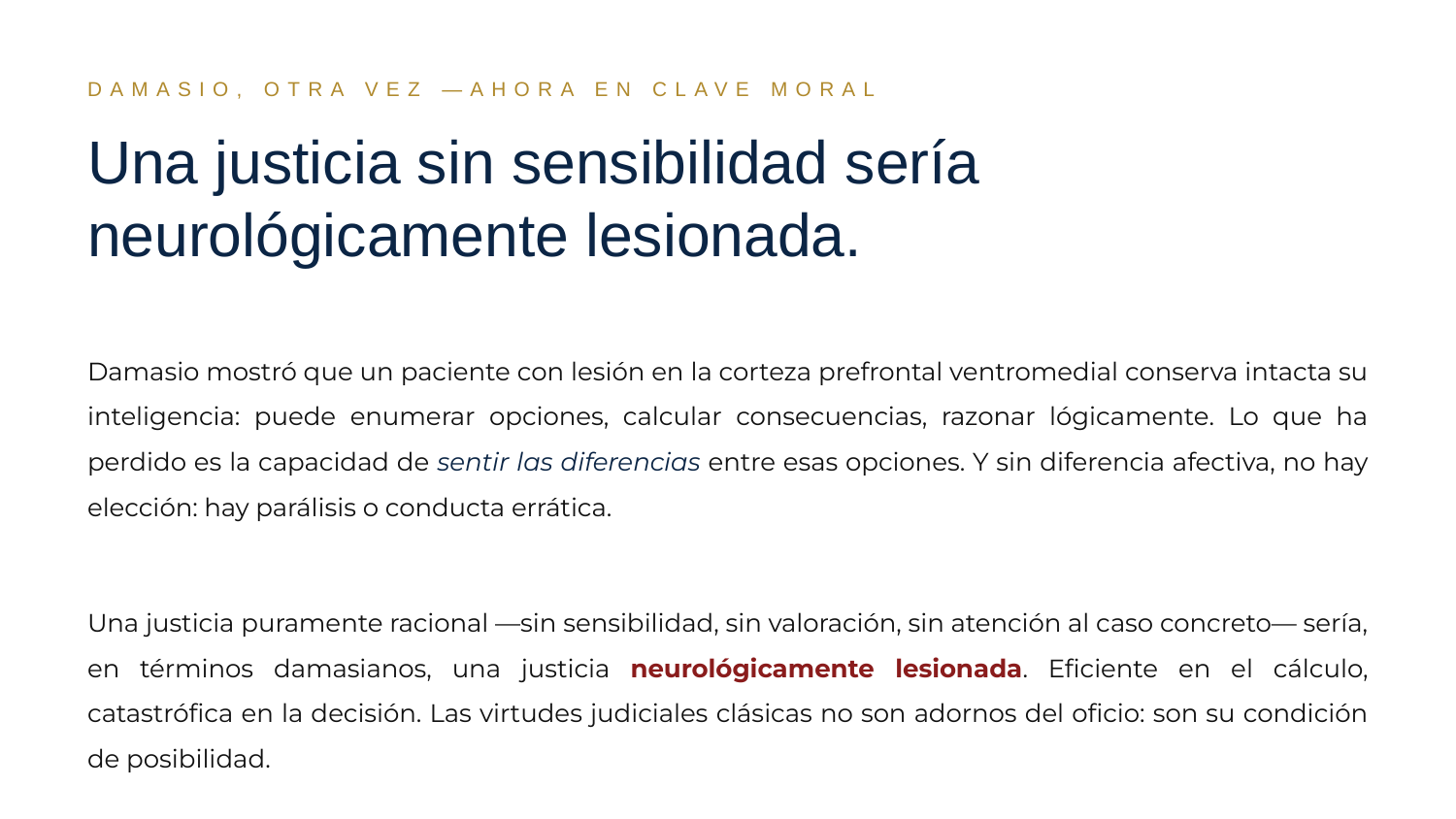

DAMASIO, OTRA VEZ —AHORA EN CLAVE MORAL
Una justicia sin sensibilidad sería neurológicamente lesionada.
Damasio mostró que un paciente con lesión en la corteza prefrontal ventromedial conserva intacta su inteligencia: puede enumerar opciones, calcular consecuencias, razonar lógicamente. Lo que ha perdido es la capacidad de sentir las diferencias entre esas opciones. Y sin diferencia afectiva, no hay elección: hay parálisis o conducta errática.

Una justicia puramente racional —sin sensibilidad, sin valoración, sin atención al caso concreto— sería, en términos damasianos, una justicia neurológicamente lesionada. Eficiente en el cálculo, catastrófica en la decisión. Las virtudes judiciales clásicas no son adornos del oficio: son su condición de posibilidad.